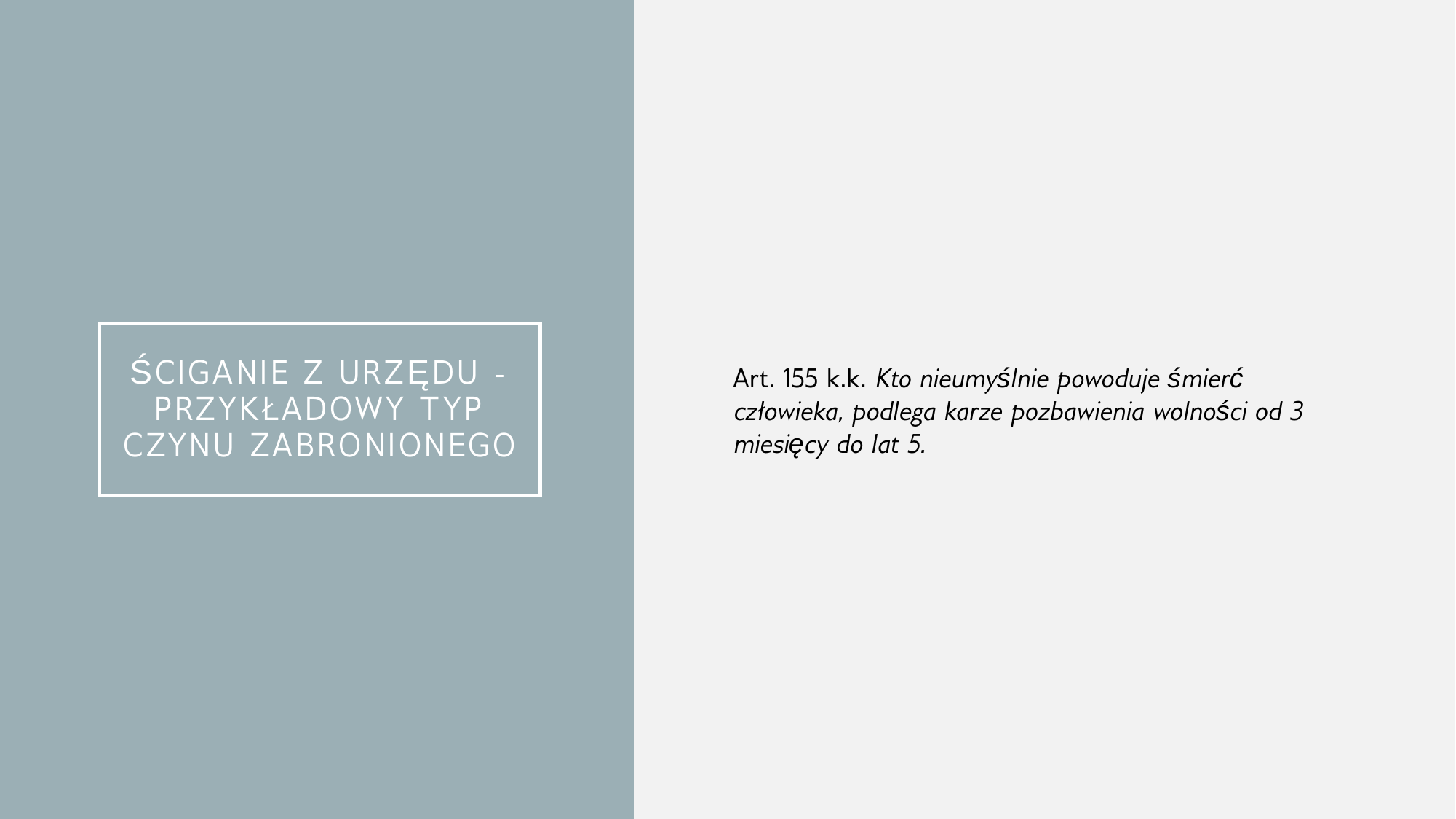

Art. 155 k.k. Kto nieumyślnie powoduje śmierć człowieka, podlega karze pozbawienia wolności od 3 miesięcy do lat 5.
# Ściganie z urzędu - przykładowy typ czynu zabronionego